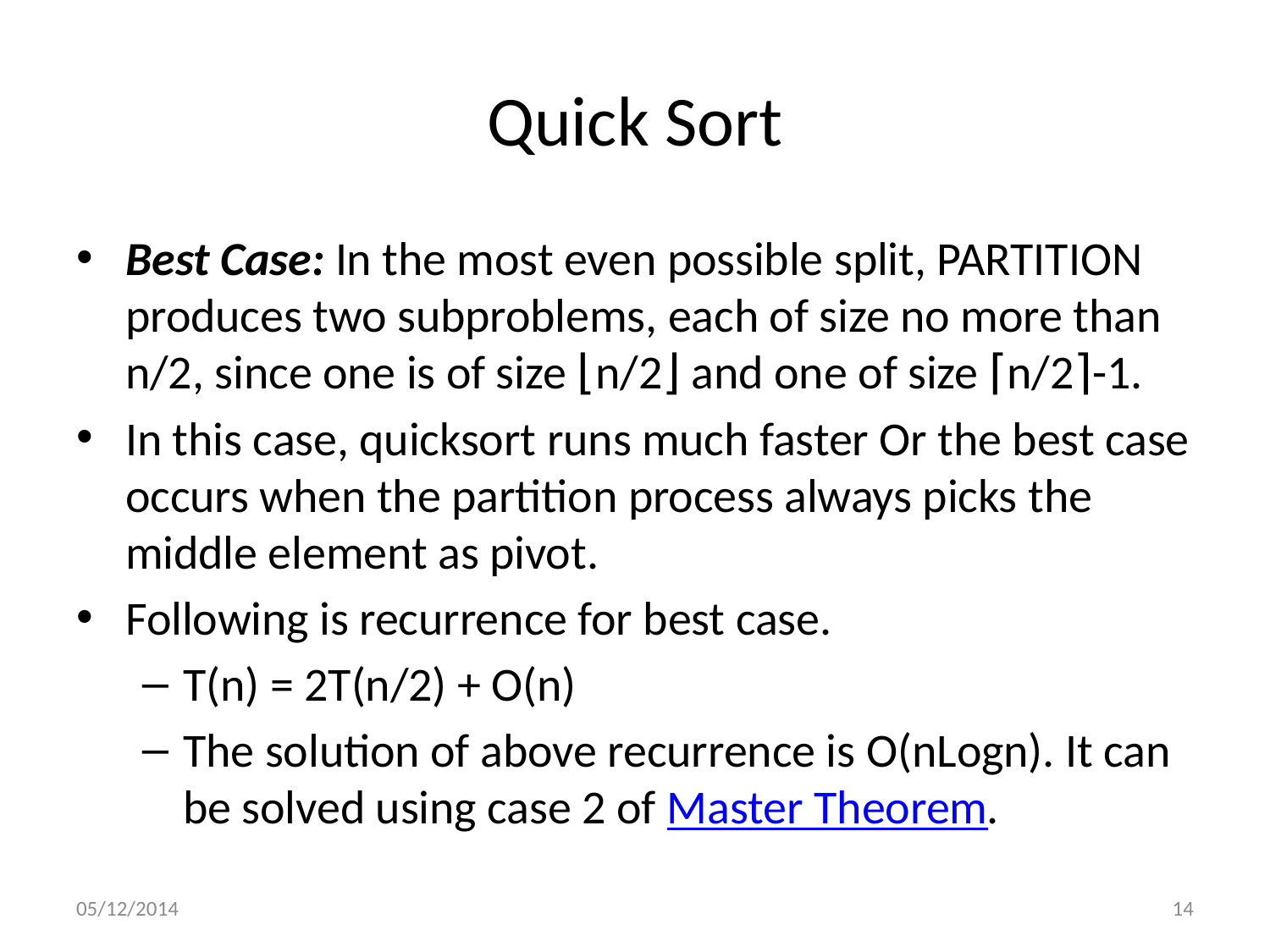

# Quick Sort
Best Case: In the most even possible split, PARTITION produces two subproblems, each of size no more than n/2, since one is of size ⌊n/2⌋ and one of size ⌈n/2⌉-1.
In this case, quicksort runs much faster Or the best case occurs when the partition process always picks the middle element as pivot.
Following is recurrence for best case.
T(n) = 2T(n/2) + O(n)
The solution of above recurrence is O(nLogn). It can be solved using case 2 of Master Theorem.

05/12/2014
14